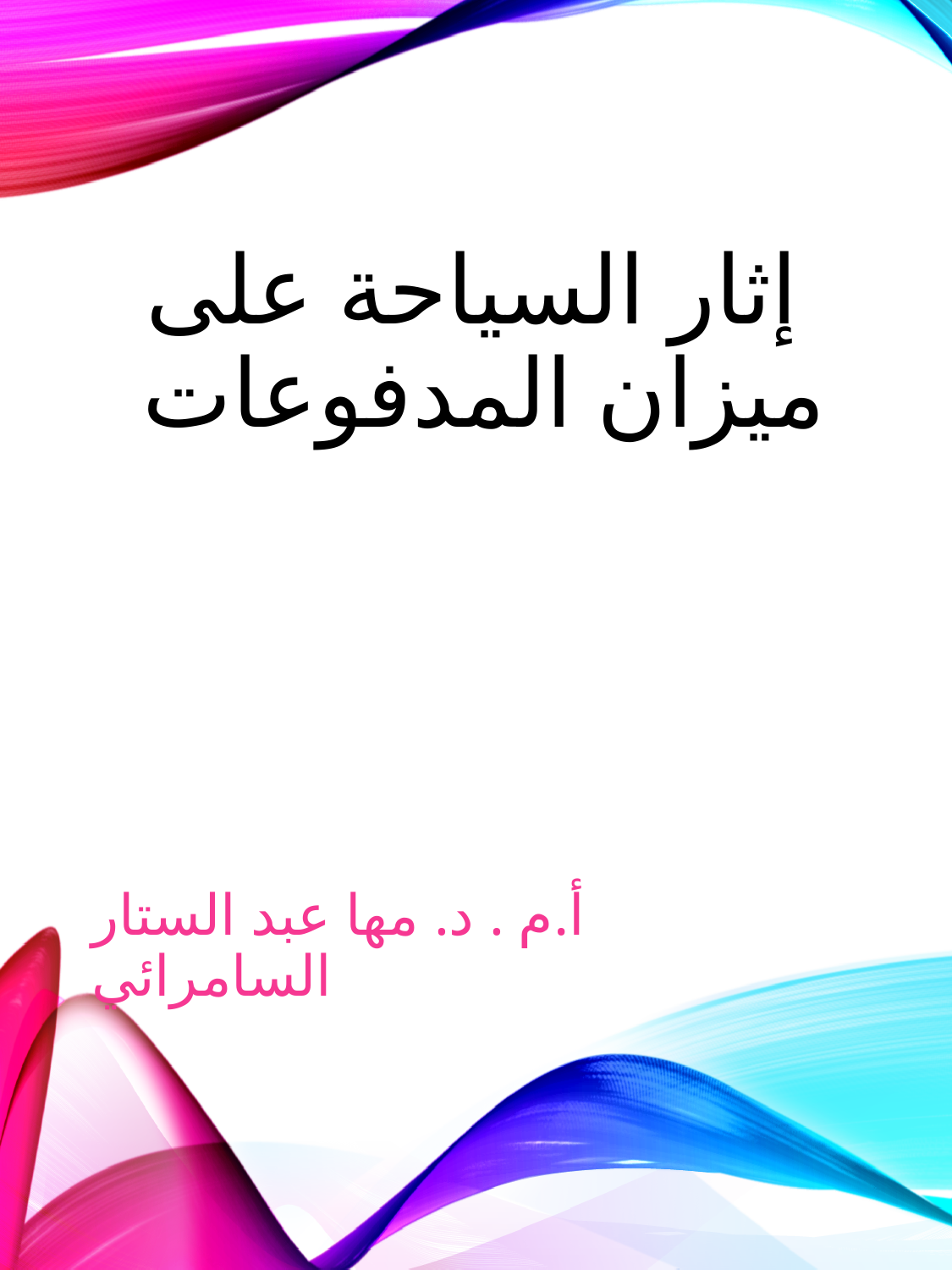

# إثار السياحة على ميزان المدفوعات

أ.م . د. مها عبد الستار السامرائي